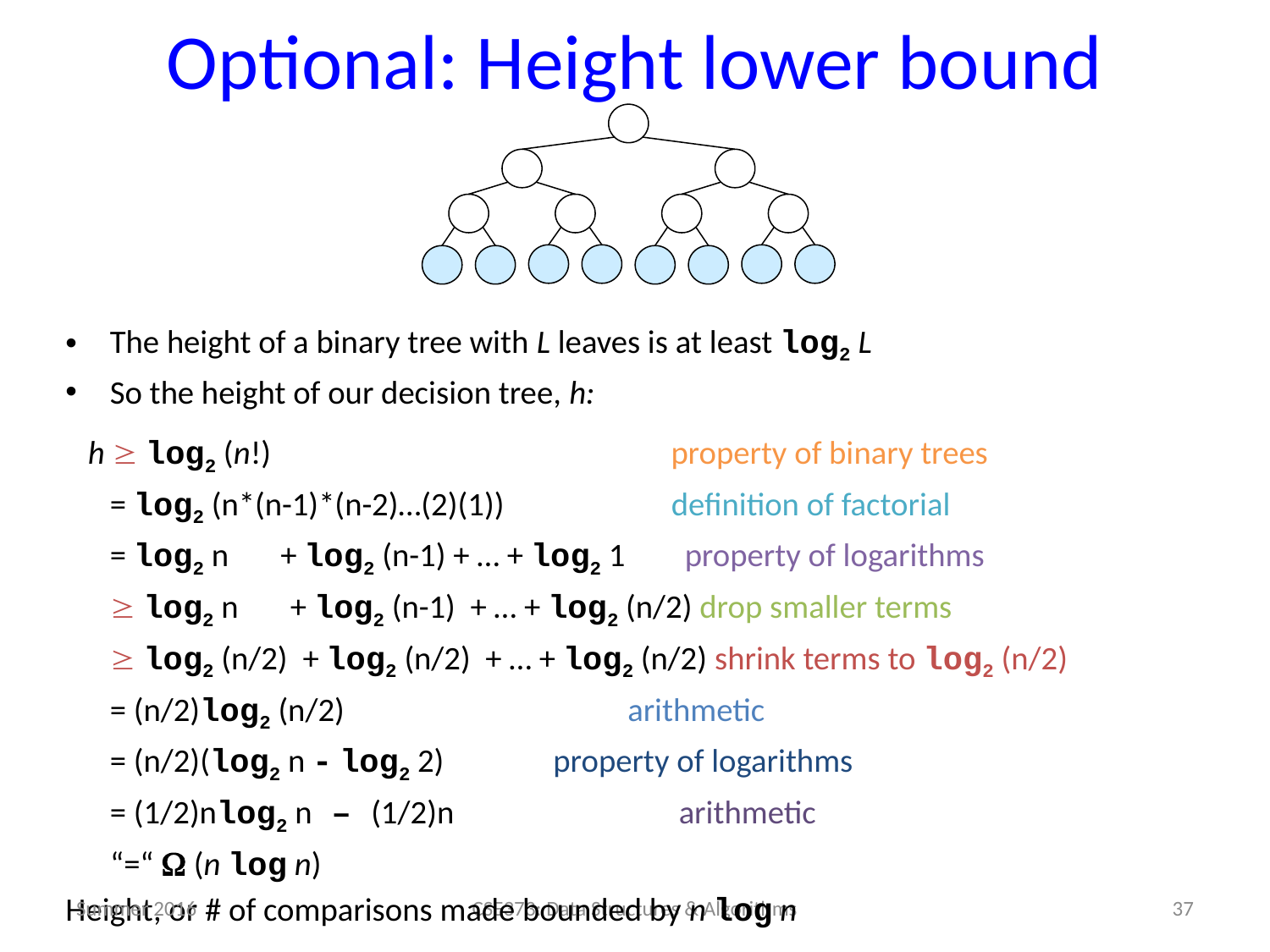

# Optional: Height lower bound

The height of a binary tree with L leaves is at least log2 L
So the height of our decision tree, h:

   h ≥ log2 (n!)                                                      property of binary trees
      = log2 (n*(n-1)*(n-2)…(2)(1))	            definition of factorial
      = log2 n       + log2 (n-1) + … + log2 1        property of logarithms
      ≥ log2 n       + log2 (n-1)  + … + log2 (n/2) drop smaller terms
      ≥ log2 (n/2)  + log2 (n/2)  + … + log2 (n/2) shrink terms to log2 (n/2)
      = (n/2)log2 (n/2)	                                      arithmetic
      = (n/2)(log2 n - log2 2)		            property of logarithms
      = (1/2)nlog2 n – (1/2)n 		       arithmetic
      “=“ Ω (n log n)
Height, or # of comparisons made bounded by n log n
Summer 2016
37
CSE373: Data Structures & Algorithms